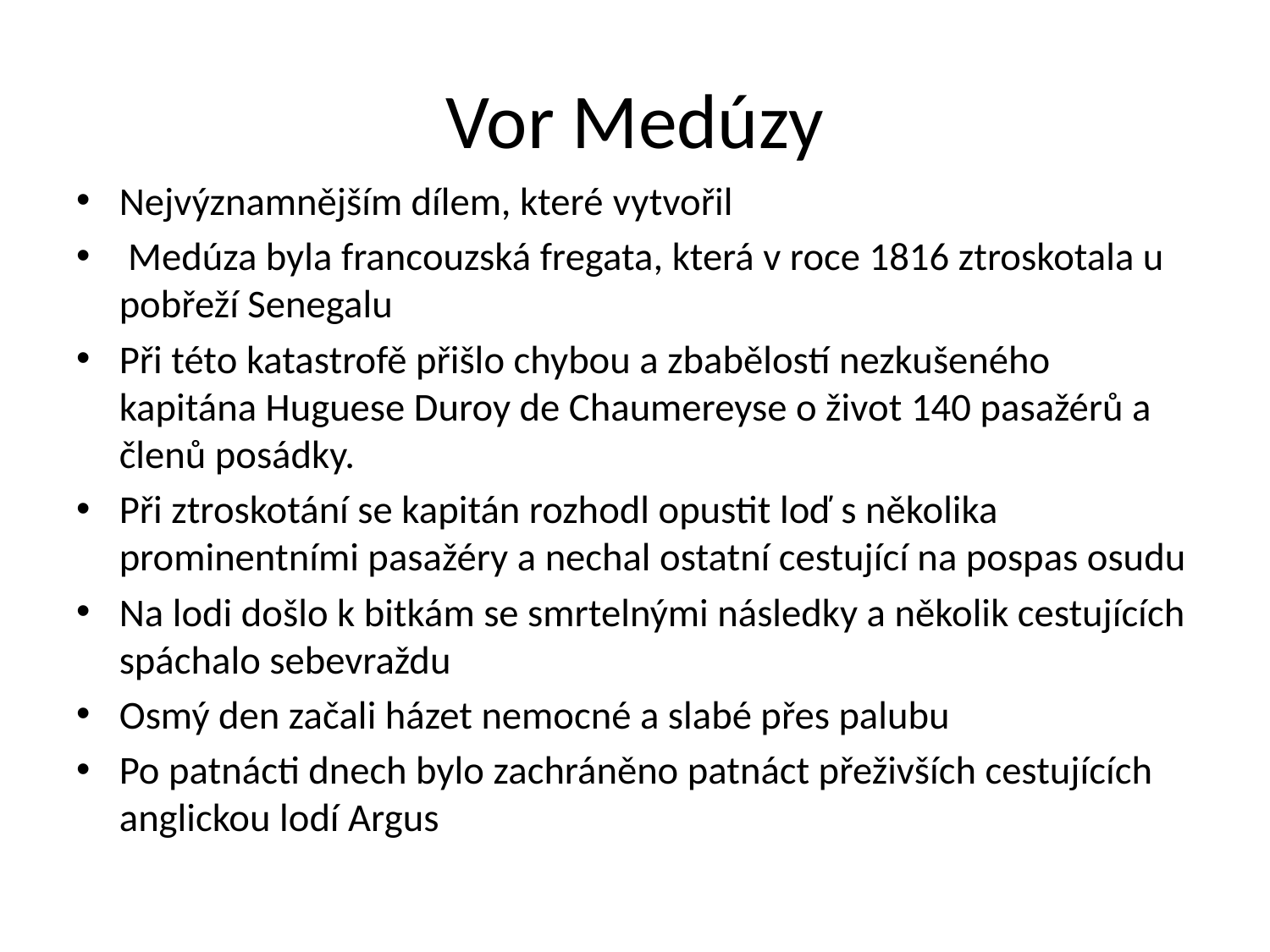

# Vor Medúzy
Nejvýznamnějším dílem, které vytvořil
 Medúza byla francouzská fregata, která v roce 1816 ztroskotala u pobřeží Senegalu
Při této katastrofě přišlo chybou a zbabělostí nezkušeného kapitána Huguese Duroy de Chaumereyse o život 140 pasažérů a členů posádky.
Při ztroskotání se kapitán rozhodl opustit loď s několika prominentními pasažéry a nechal ostatní cestující na pospas osudu
Na lodi došlo k bitkám se smrtelnými následky a několik cestujících spáchalo sebevraždu
Osmý den začali házet nemocné a slabé přes palubu
Po patnácti dnech bylo zachráněno patnáct přeživších cestujících anglickou lodí Argus